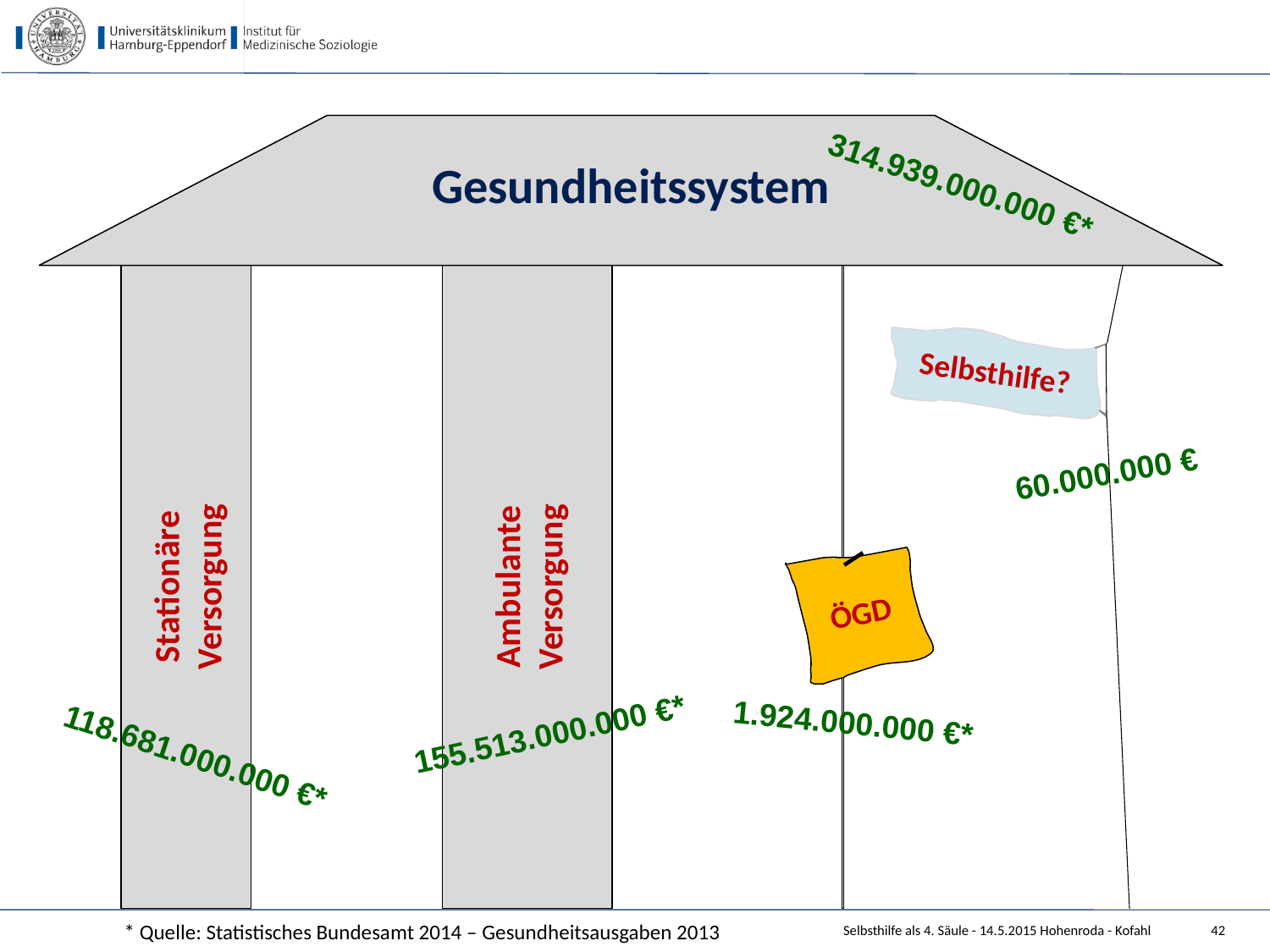

Gesundheitssystem

314.939.000.000 €*
Stationäre
Versorgung
Ambulante
Versorgung

Selbsthilfe?

60.000.000 €
ÖGD
1.924.000.000 €*
155.513.000.000 €*
118.681.000.000 €*
* Quelle: Statistisches Bundesamt 2014 – Gesundheitsausgaben 2013
Selbsthilfe als 4. Säule - 14.5.2015 Hohenroda - Kofahl
42